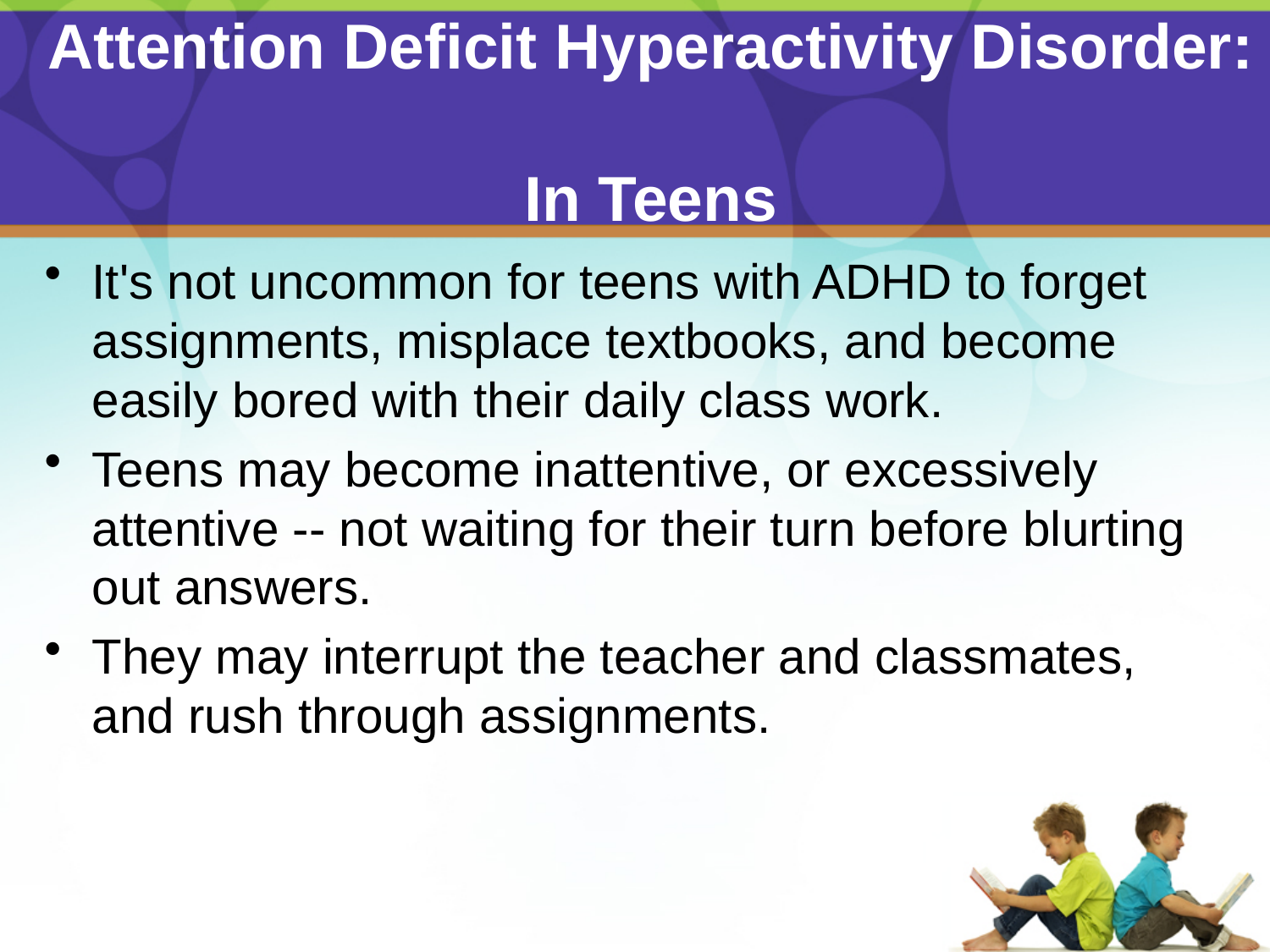

# Attention Deficit Hyperactivity Disorder: In Teens
It's not uncommon for teens with ADHD to forget assignments, misplace textbooks, and become easily bored with their daily class work.
Teens may become inattentive, or excessively attentive -- not waiting for their turn before blurting out answers.
They may interrupt the teacher and classmates, and rush through assignments.